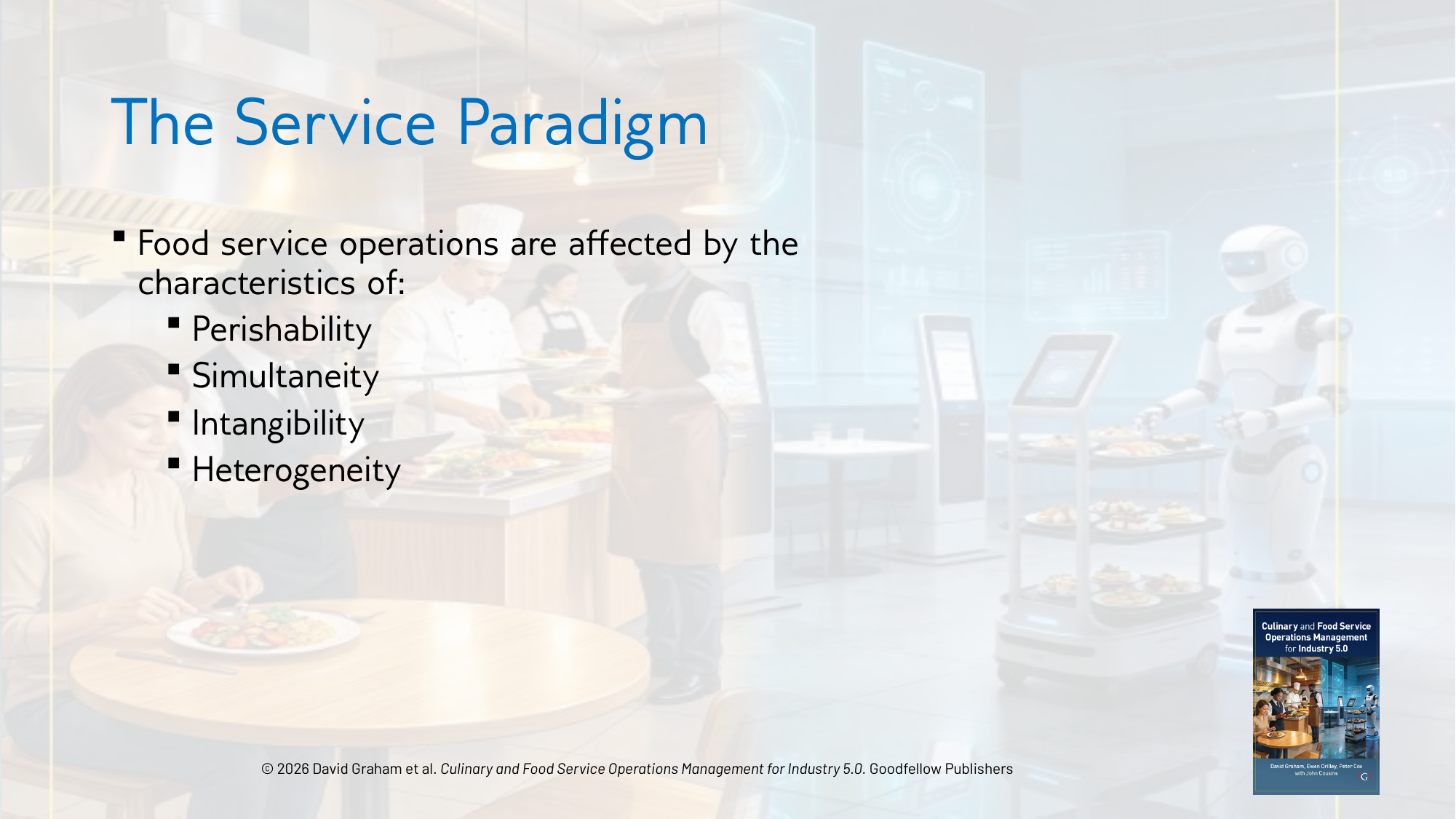

# The Service Paradigm
Food service operations are affected by the characteristics of:
Perishability
Simultaneity
Intangibility
Heterogeneity
© 2026 David Graham et al. Culinary and Food Service Operations Management for Industry 5.0. Goodfellow Publishers